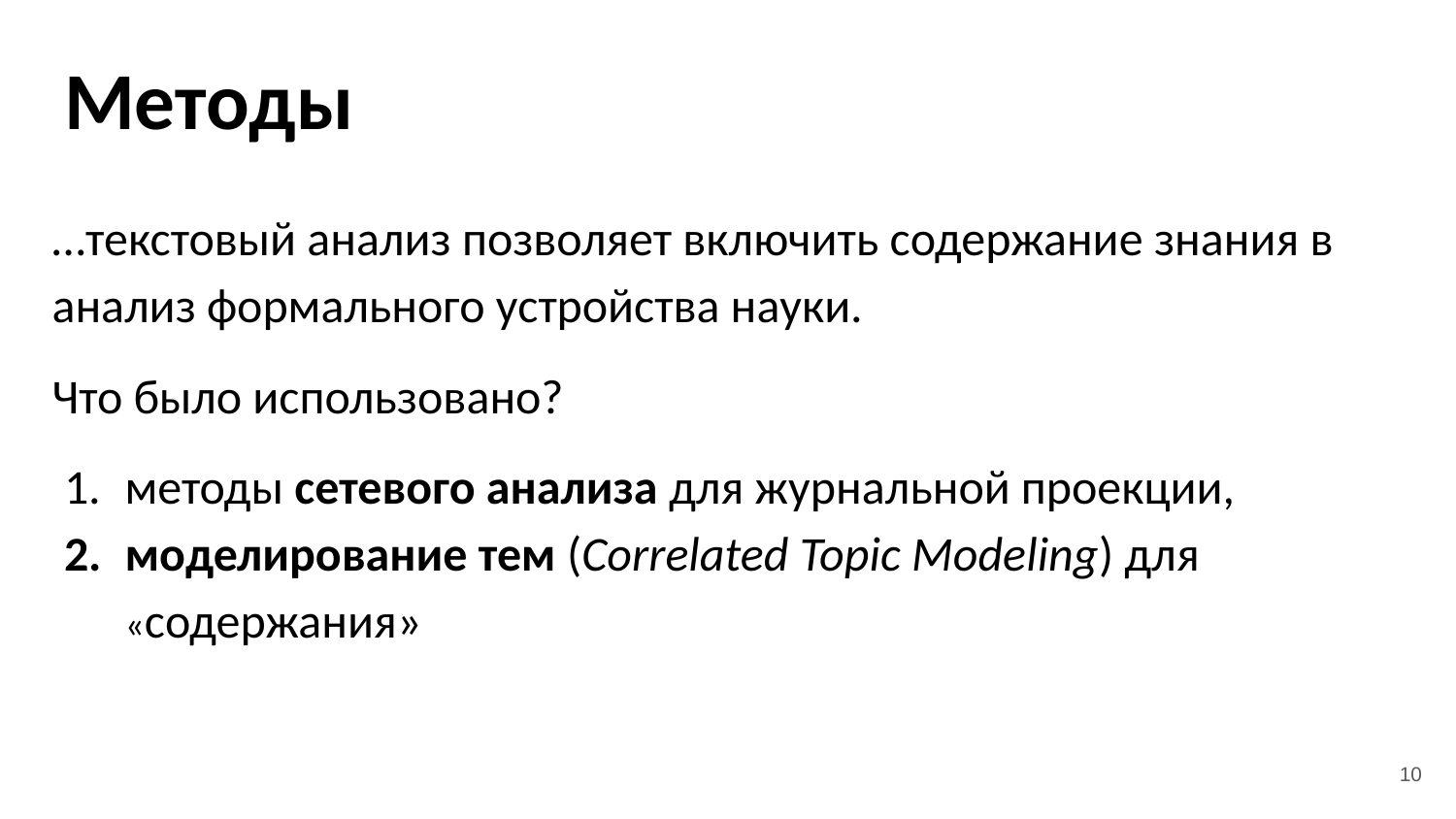

# Методы
…текстовый анализ позволяет включить содержание знания в анализ формального устройства науки.
Что было использовано?
методы сетевого анализа для журнальной проекции,
моделирование тем (Correlated Topic Modeling) для «содержания»
10